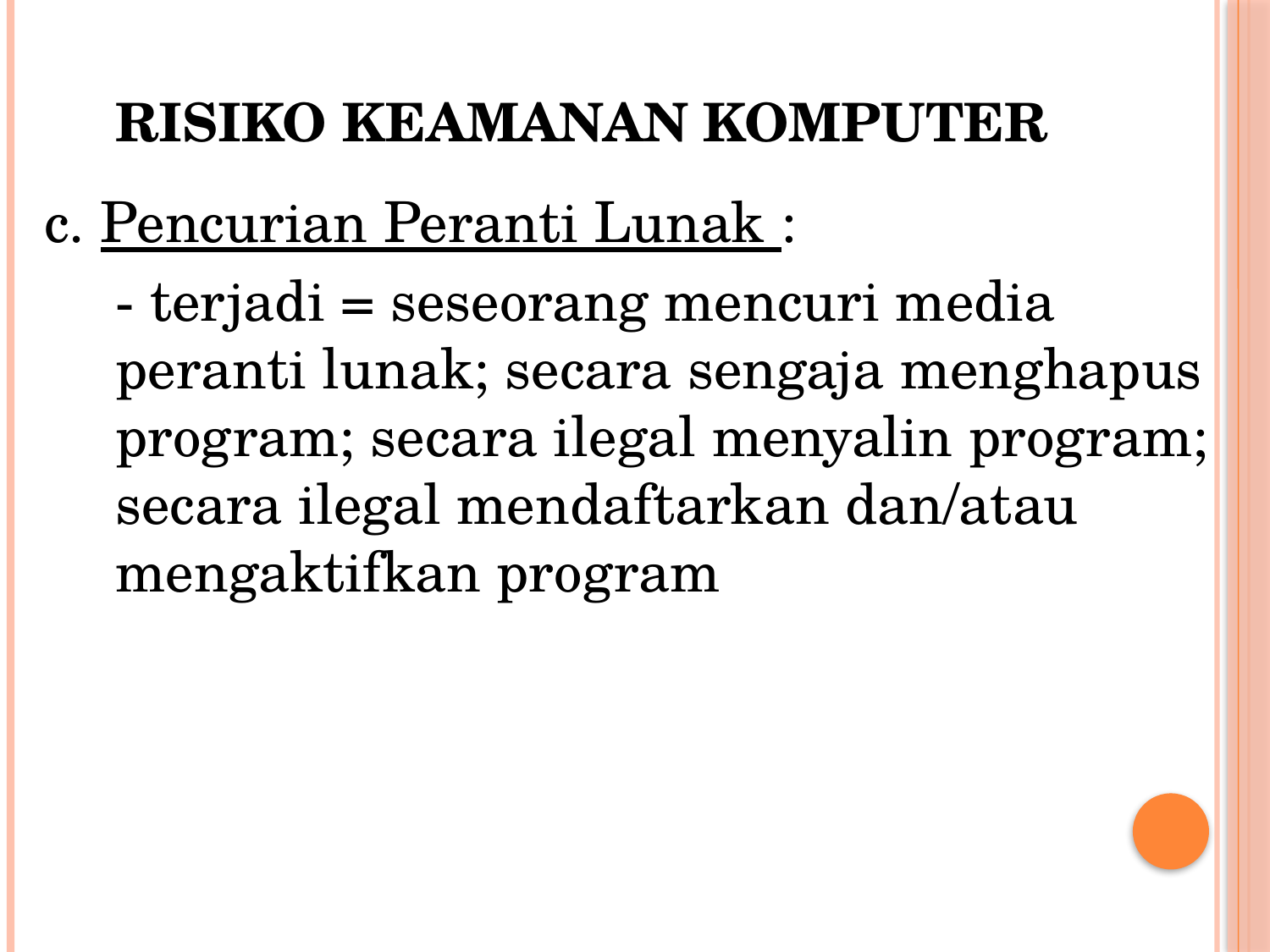

# Risiko keamanan komputer
c. Pencurian Peranti Lunak :
	- terjadi = seseorang mencuri media peranti lunak; secara sengaja menghapus program; secara ilegal menyalin program; secara ilegal mendaftarkan dan/atau mengaktifkan program